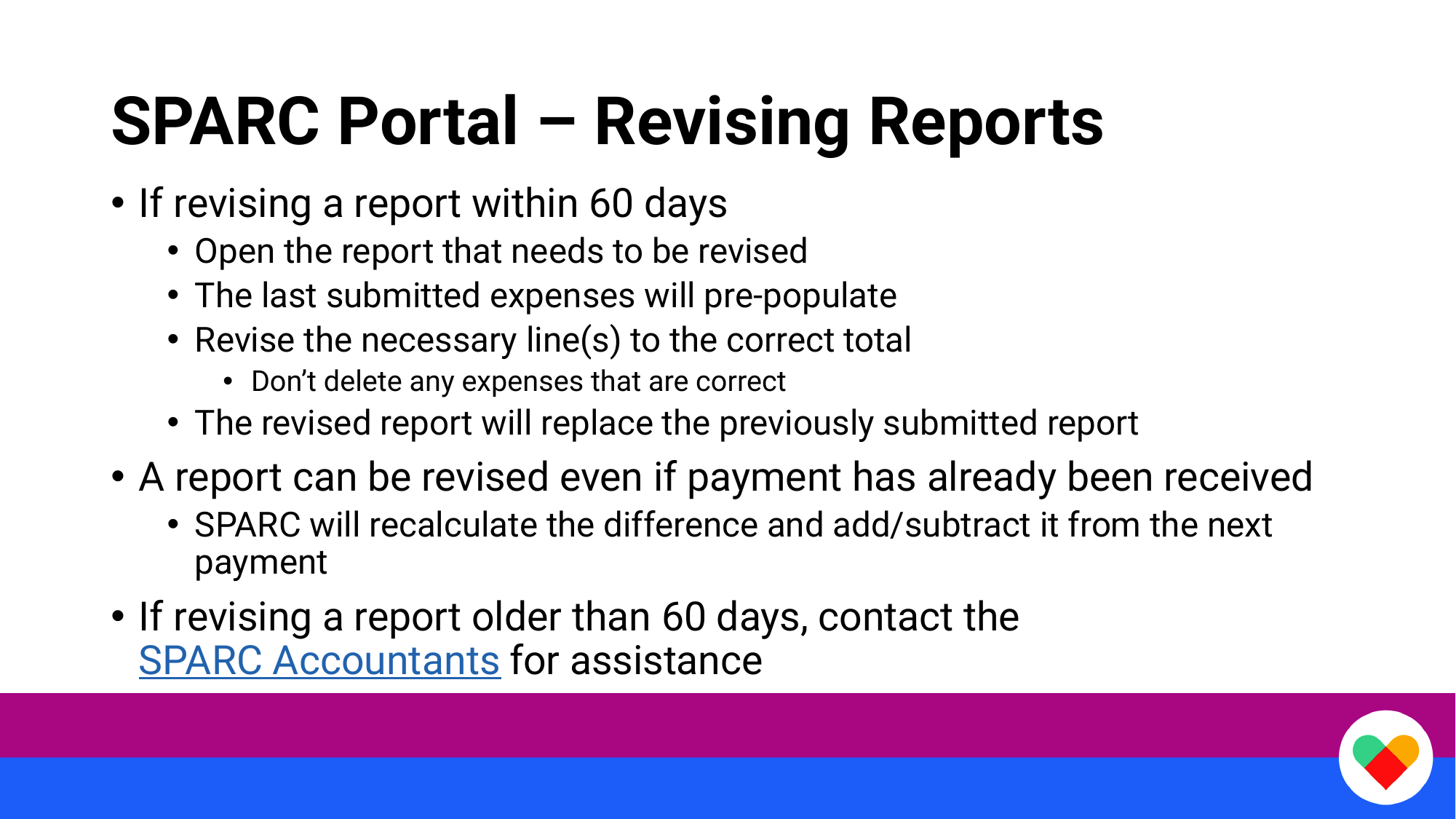

# SPARC Portal – Revising Reports
If revising a report within 60 days
Open the report that needs to be revised
The last submitted expenses will pre-populate
Revise the necessary line(s) to the correct total
Don’t delete any expenses that are correct
The revised report will replace the previously submitted report
A report can be revised even if payment has already been received
SPARC will recalculate the difference and add/subtract it from the next payment
If revising a report older than 60 days, contact the SPARC Accountants for assistance